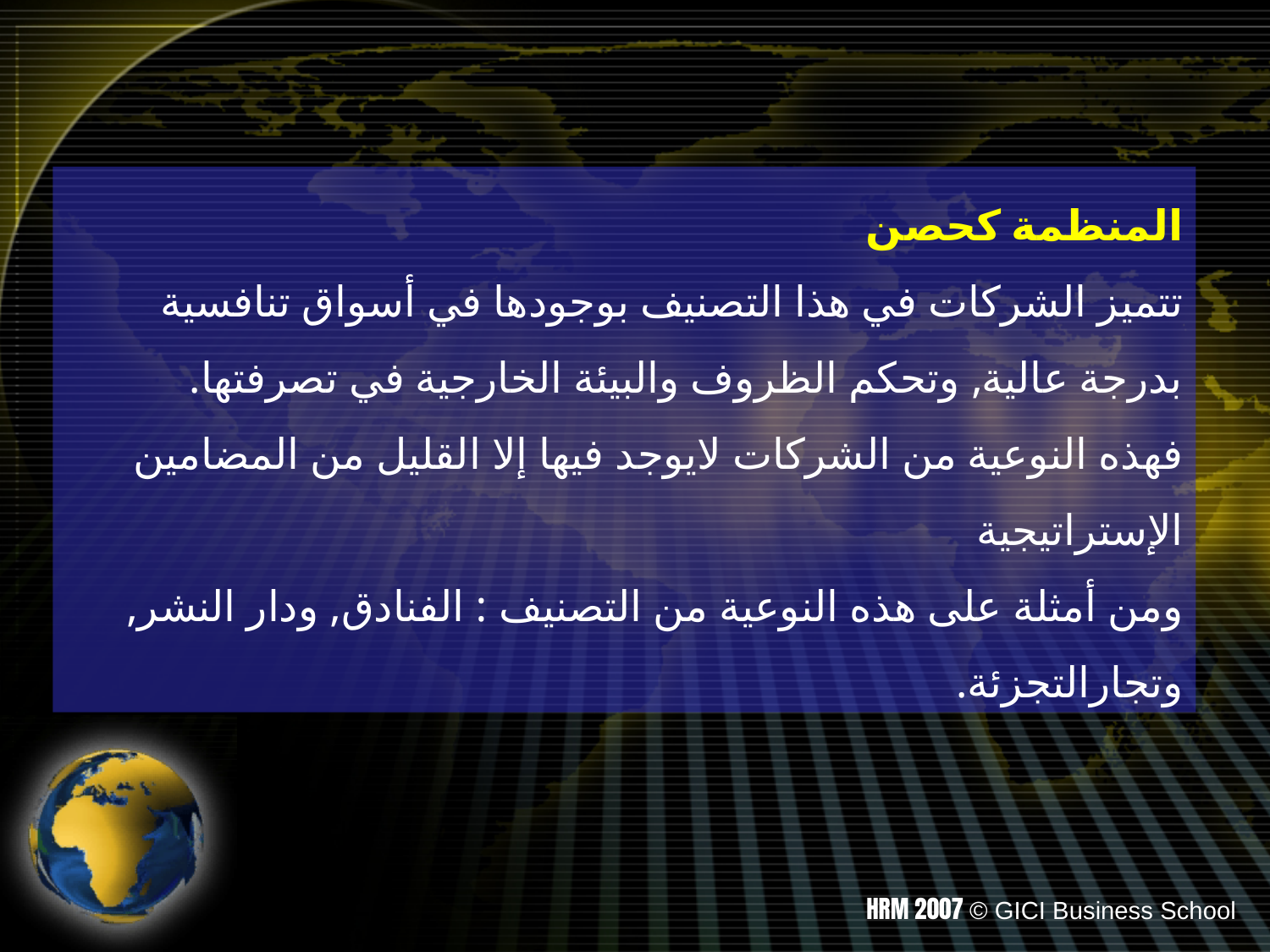

المنظمة كحصن
تتميز الشركات في هذا التصنيف بوجودها في أسواق تنافسية بدرجة عالية, وتحكم الظروف والبيئة الخارجية في تصرفتها.
فهذه النوعية من الشركات لايوجد فيها إلا القليل من المضامين الإستراتيجية
ومن أمثلة على هذه النوعية من التصنيف : الفنادق, ودار النشر, وتجارالتجزئة.